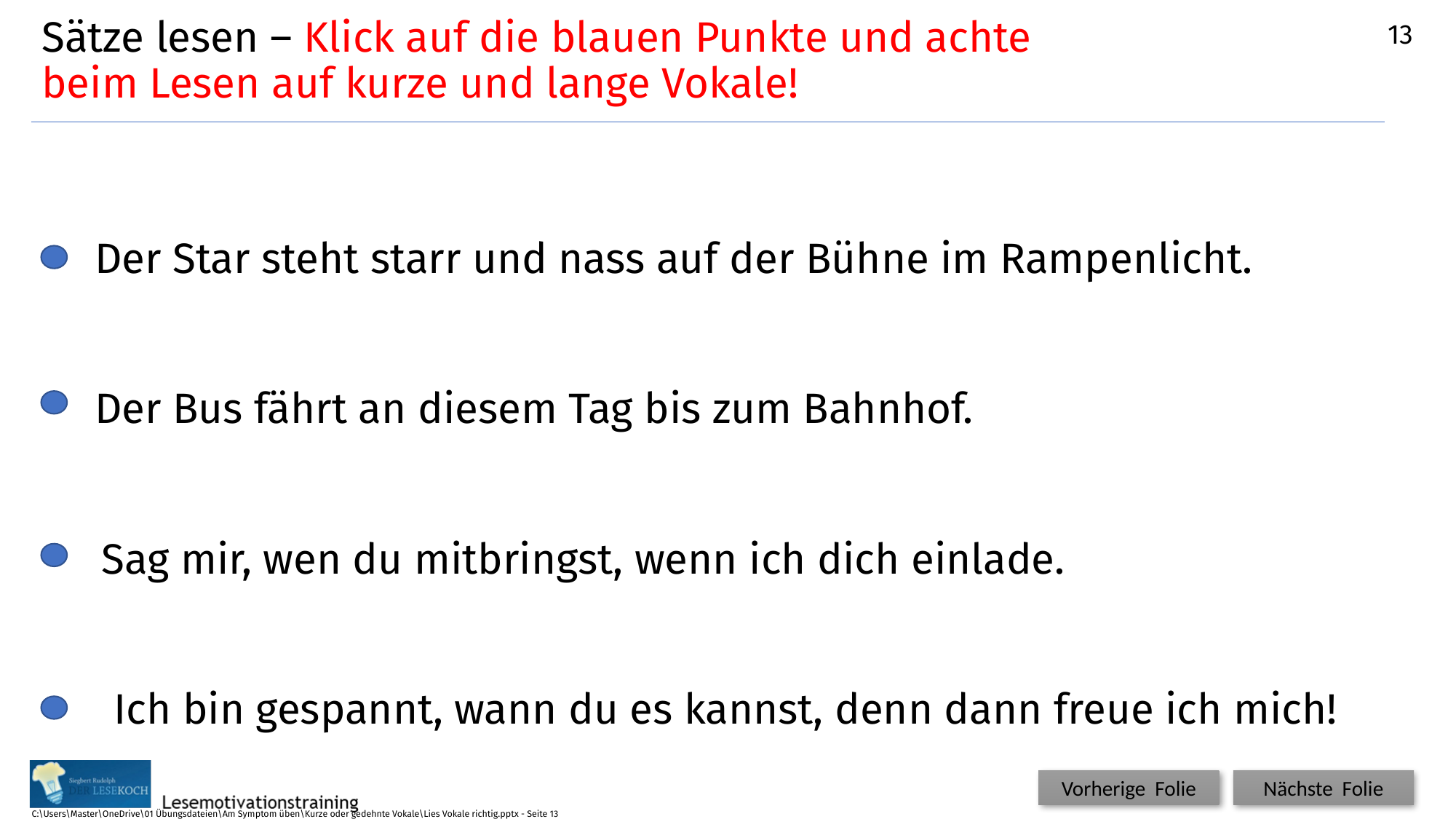

# Sätze lesen – Klick auf die blauen Punkte und achte beim Lesen auf kurze und lange Vokale!
13
Der Star steht starr und nass auf der Bühne im Rampenlicht.

Der Bus fährt an diesem Tag bis zum Bahnhof.

Sag mir, wen du mitbringst, wenn ich dich einlade.

Ich bin gespannt, wann du es kannst, denn dann freue ich mich!

C:\Users\Master\OneDrive\01 Übungsdateien\Am Symptom üben\Kurze oder gedehnte Vokale\Lies Vokale richtig.pptx - Seite 13